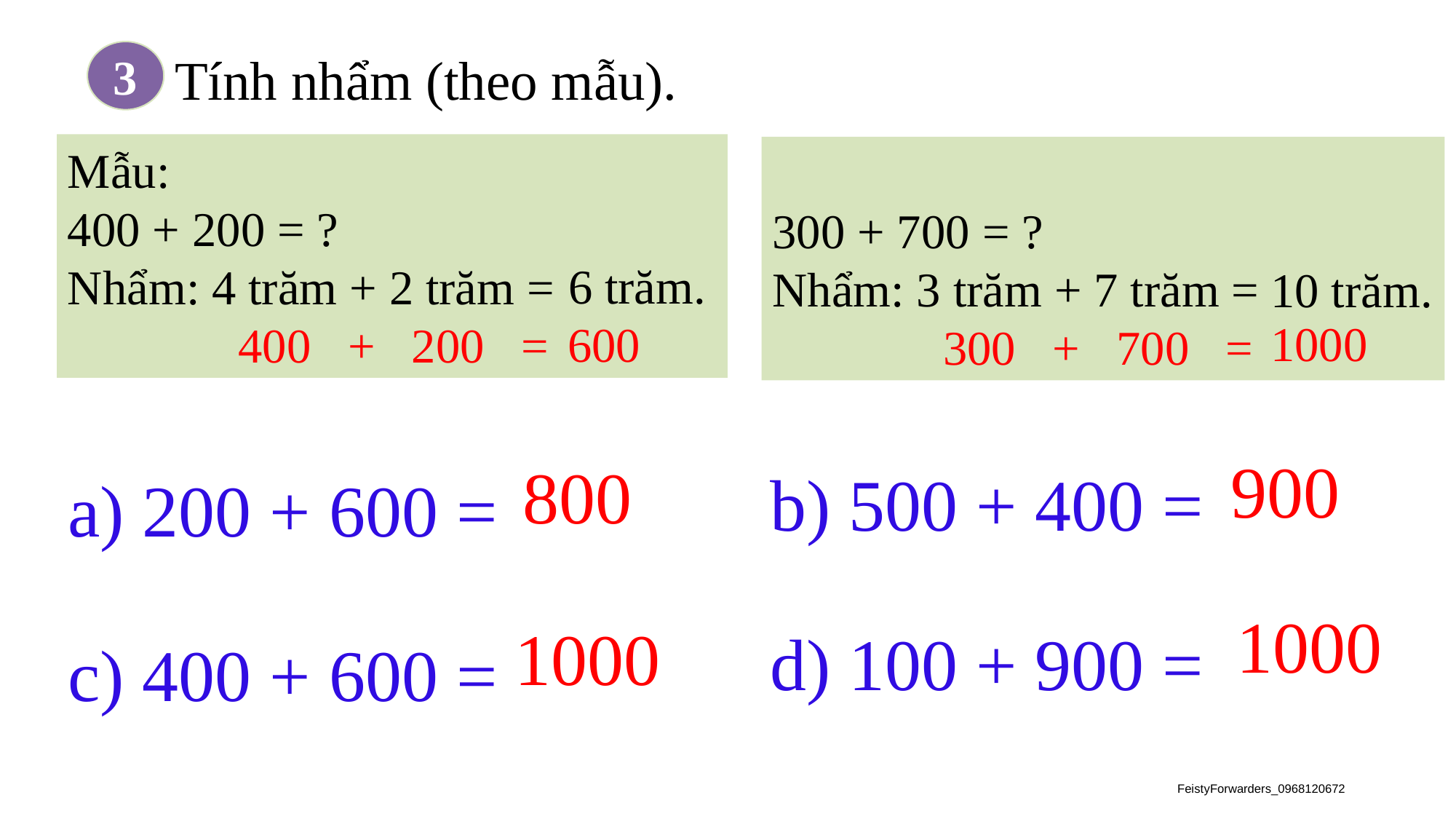

Tính nhẩm (theo mẫu).
3
Mẫu:
400 + 200 = ?
Nhẩm: 4 trăm + 2 trăm =
              400   +   200   =

300 + 700 = ?
Nhẩm: 3 trăm + 7 trăm =
              300   +   700   =
6 trăm.
10 trăm.
1000
600
b) 500 + 400 =
a) 200 + 600 =
900
800
d) 100 + 900 =
c) 400 + 600 =
1000
1000